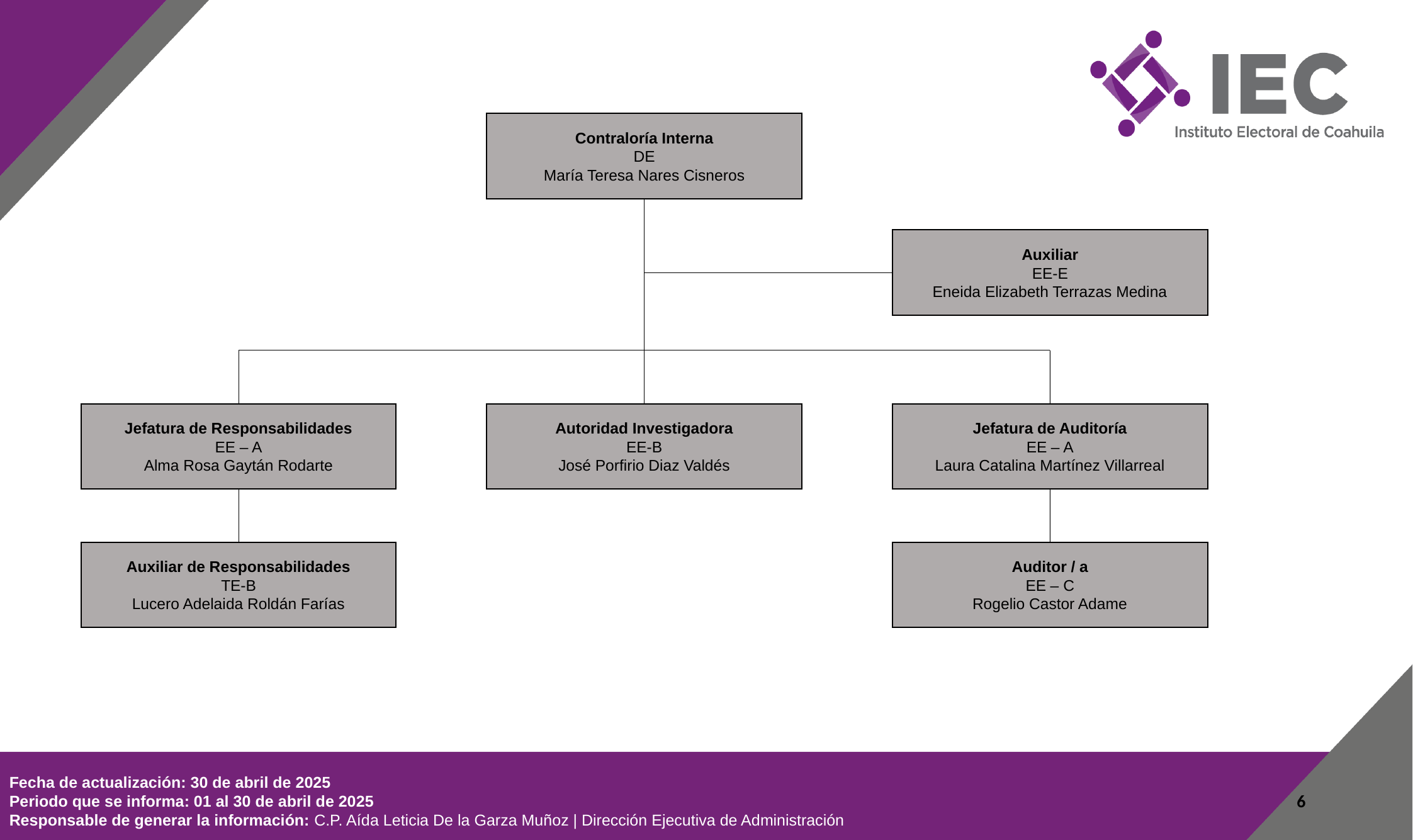

Contraloría Interna
DE
María Teresa Nares Cisneros
Auxiliar
EE-E
Eneida Elizabeth Terrazas Medina
Jefatura de Responsabilidades
EE – A
Alma Rosa Gaytán Rodarte
Autoridad Investigadora
EE-B
José Porfirio Diaz Valdés
Jefatura de Auditoría
EE – A
Laura Catalina Martínez Villarreal
Auxiliar de Responsabilidades
TE-B
Lucero Adelaida Roldán Farías
Auditor / a
EE – C
Rogelio Castor Adame
Fecha de actualización: 30 de abril de 2025
Periodo que se informa: 01 al 30 de abril de 2025
Responsable de generar la información: C.P. Aída Leticia De la Garza Muñoz | Dirección Ejecutiva de Administración
6